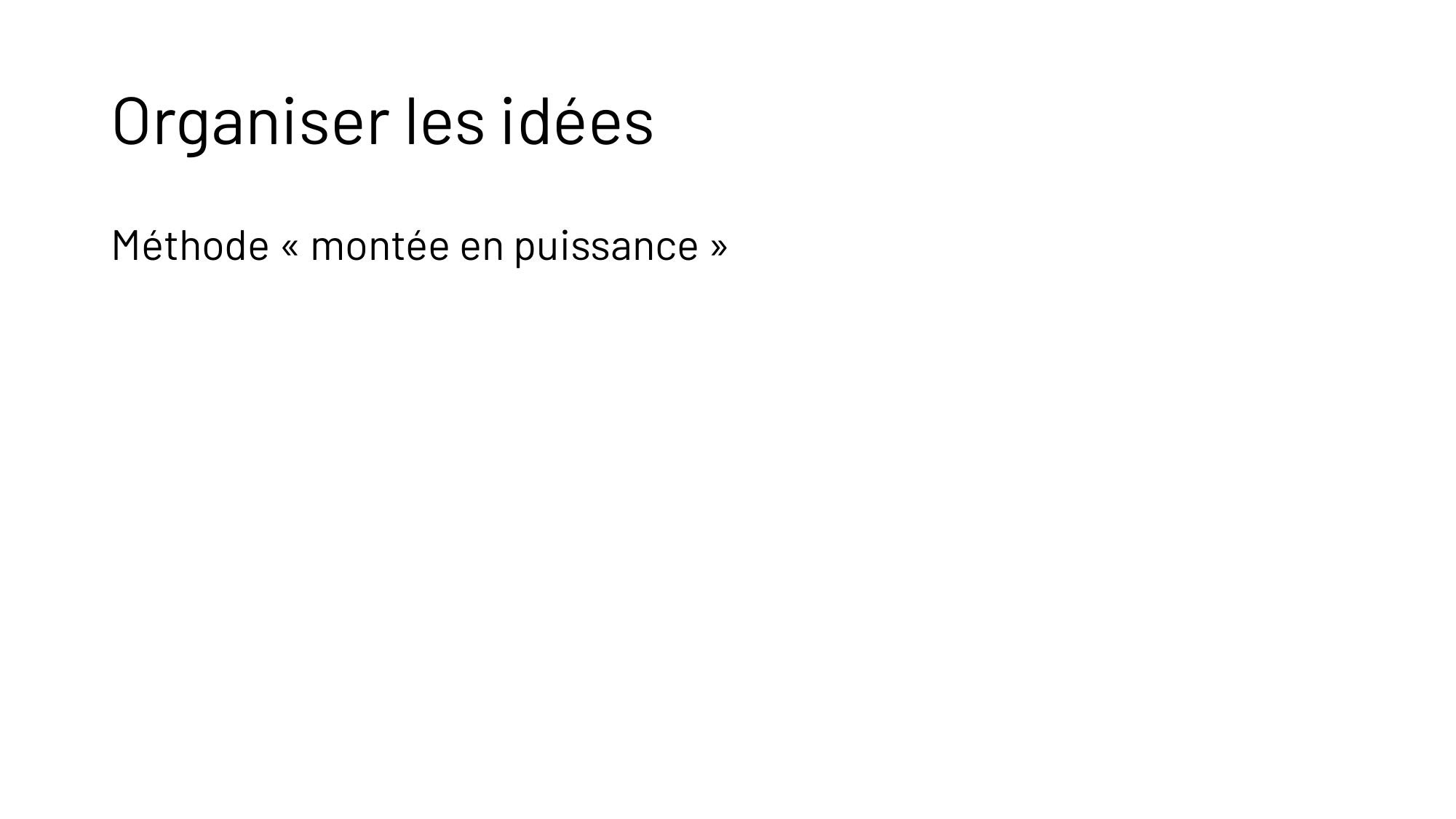

# Organiser les idées
Méthode « montée en puissance »